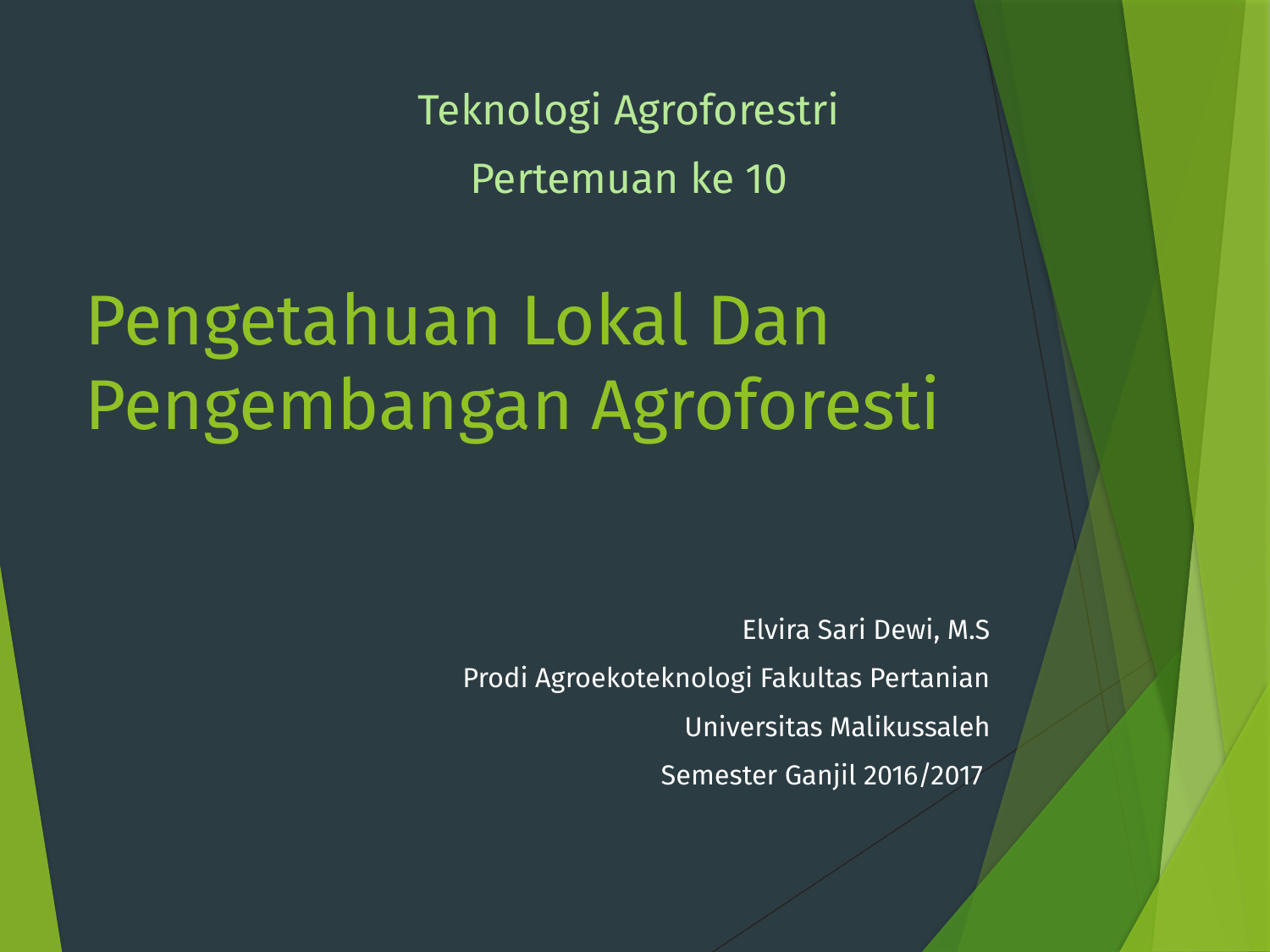

Teknologi Agroforestri
Pertemuan ke 10
Pengetahuan Lokal Dan Pengembangan Agroforesti
Elvira Sari Dewi, M.S
Prodi Agroekoteknologi Fakultas Pertanian
Universitas Malikussaleh
Semester Ganjil 2016/2017